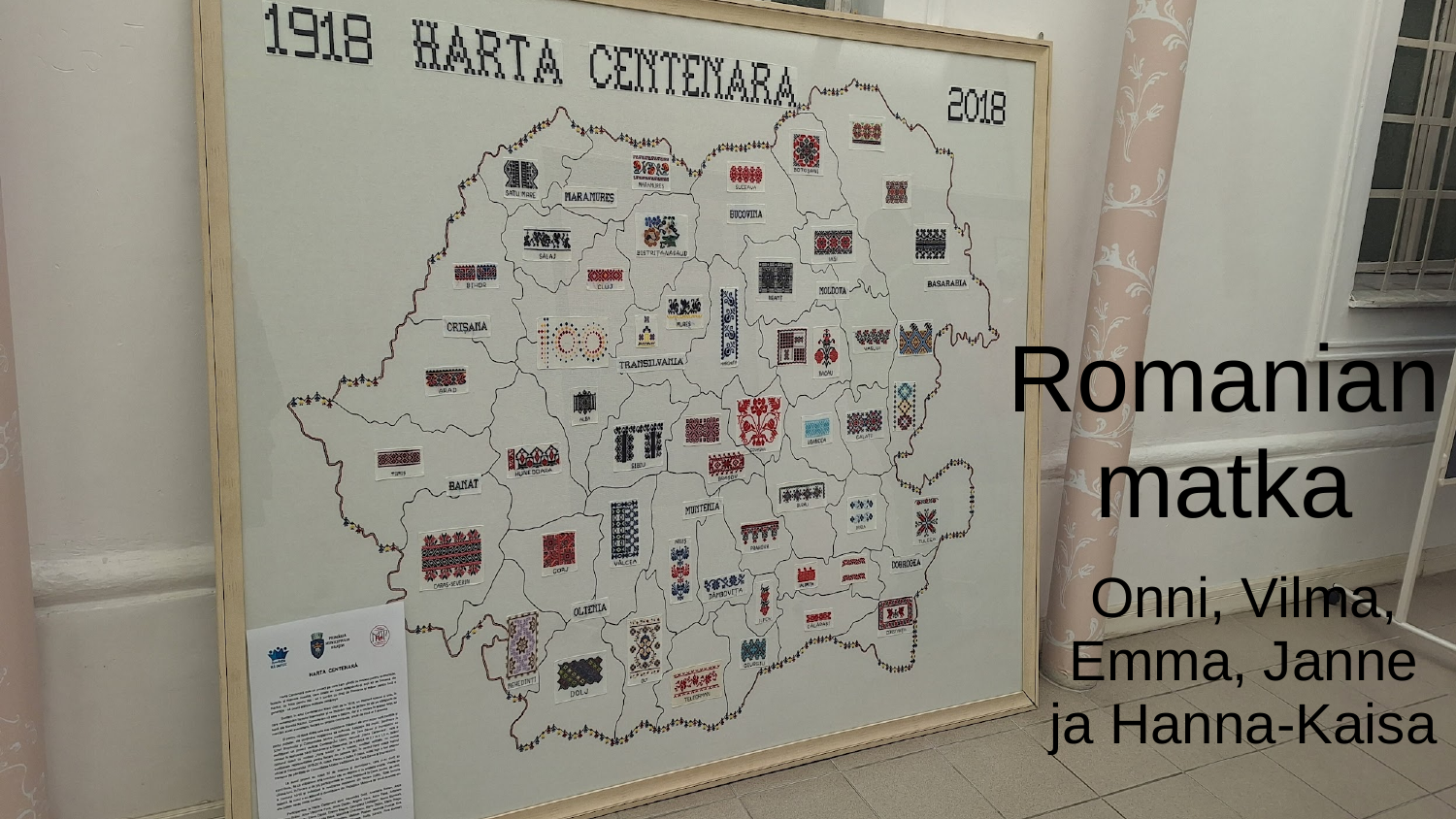

# Romanian matka
Onni, Vilma, Emma, Janne ja Hanna-Kaisa